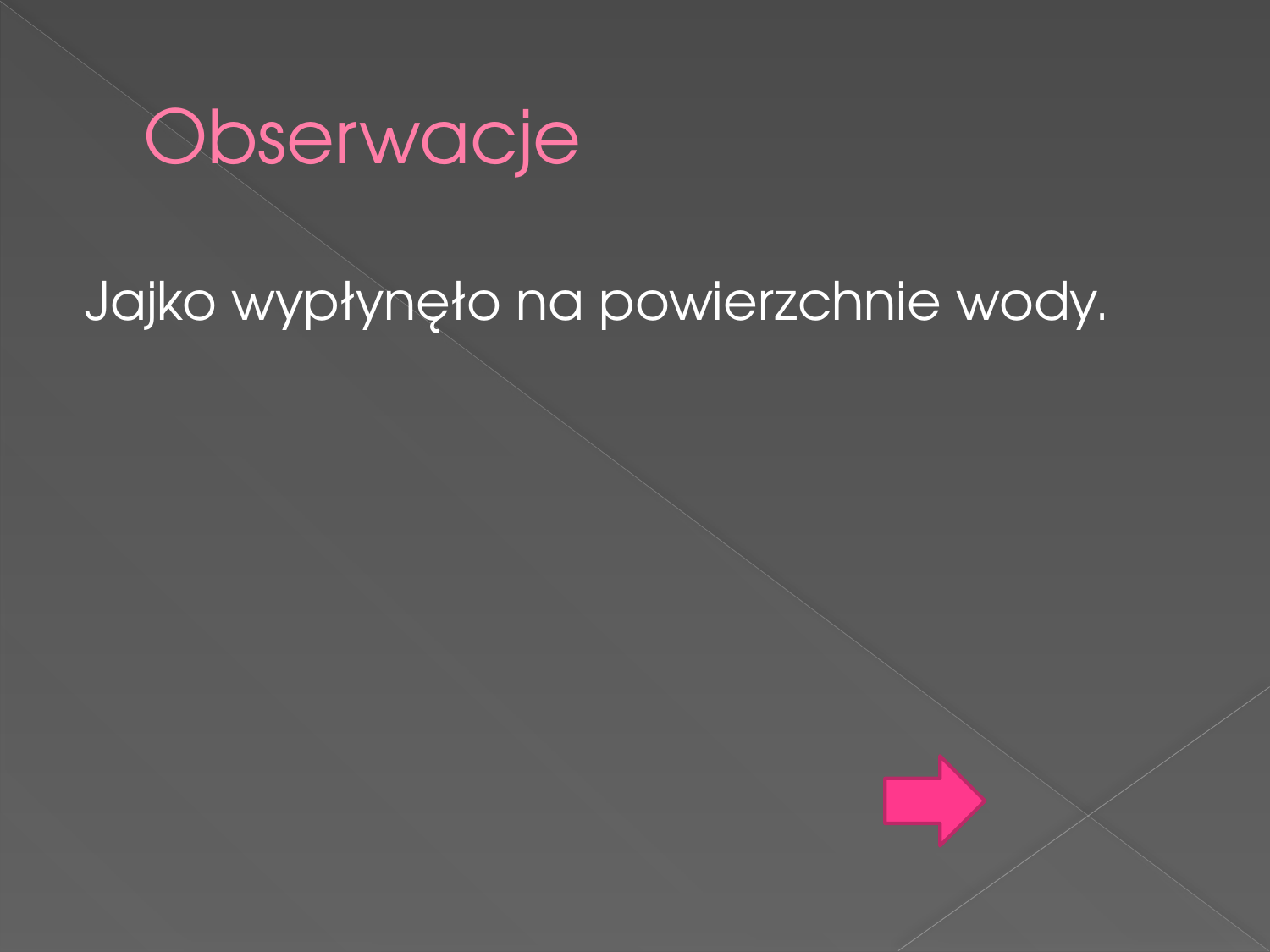

# Obserwacje
Jajko wypłynęło na powierzchnie wody.